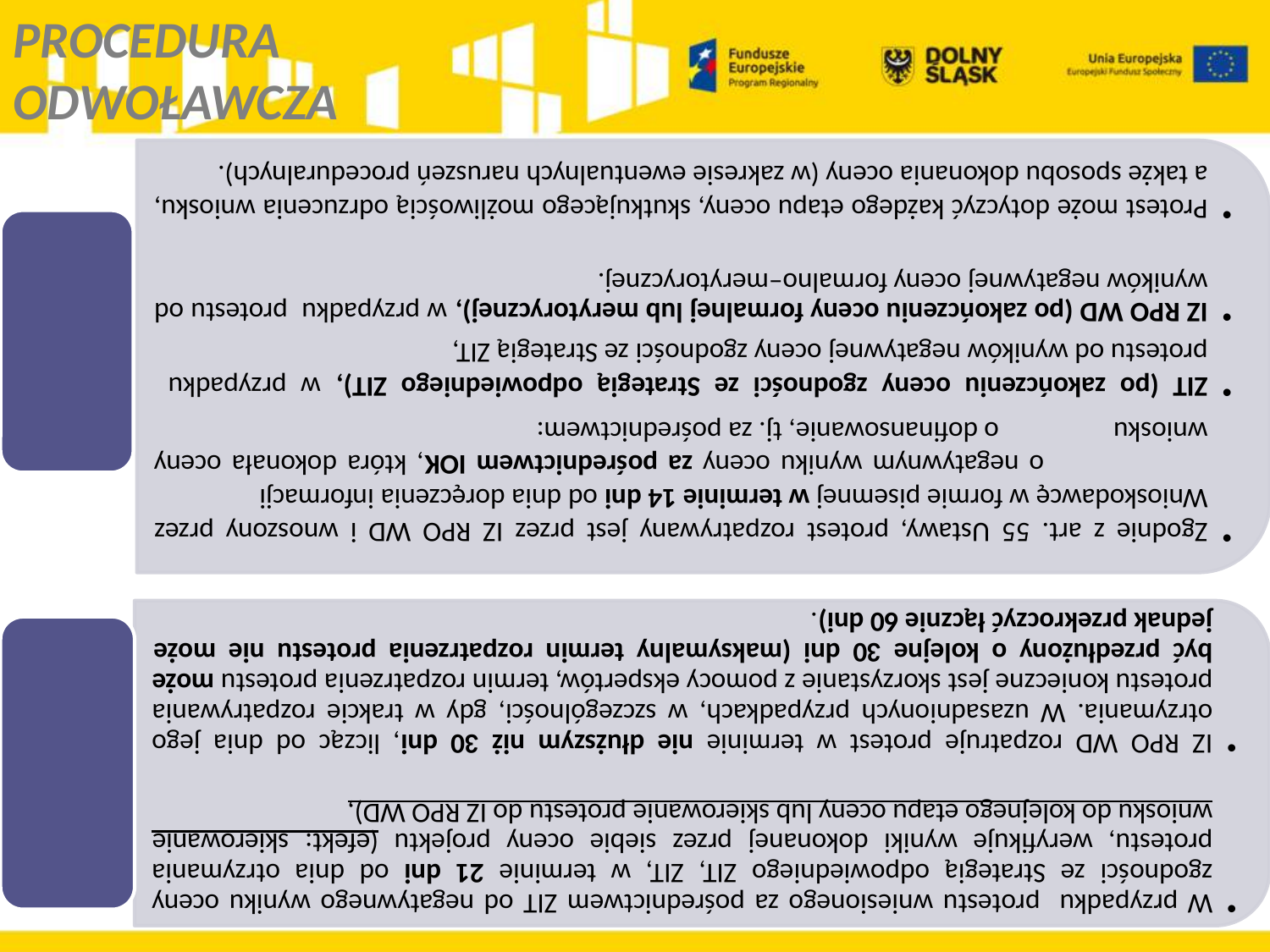

# PROCEDURA ODWOŁAWCZA

Zgodnie z art. 55 Ustawy, protest rozpatrywany jest przez IZ RPO WD i wnoszony przez Wnioskodawcę w formie pisemnej w terminie 14 dni od dnia doręczenia informacji                                 o negatywnym wyniku oceny za pośrednictwem IOK, która dokonała oceny wniosku                  o dofinansowanie, tj. za pośrednictwem:
ZIT (po zakończeniu oceny zgodności ze Strategią odpowiedniego ZIT), w przypadku  protestu od wyników negatywnej oceny zgodności ze Strategią ZIT,
IZ RPO WD (po zakończeniu oceny formalnej lub merytorycznej), w przypadku  protestu od wyników negatywnej oceny formalno–merytorycznej.

Protest może dotyczyć każdego etapu oceny, skutkującego możliwością odrzucenia wniosku, a także sposobu dokonania oceny (w zakresie ewentualnych naruszeń proceduralnych).

W przypadku  protestu wniesionego za pośrednictwem ZIT od negatywnego wyniku oceny zgodności ze Strategią odpowiedniego ZIT, ZIT, w terminie 21 dni od dnia otrzymania protestu, weryfikuje wyniki dokonanej przez siebie oceny projektu (efekt: skierowanie wniosku do kolejnego etapu oceny lub skierowanie protestu do IZ RPO WD),

IZ RPO WD rozpatruje protest w terminie nie dłuższym niż 30 dni, licząc od dnia jego otrzymania. W uzasadnionych przypadkach, w szczególności, gdy w trakcie rozpatrywania protestu konieczne jest skorzystanie z pomocy ekspertów, termin rozpatrzenia protestu może być przedłużony o kolejne 30 dni (maksymalny termin rozpatrzenia protestu nie może jednak przekroczyć łącznie 60 dni).